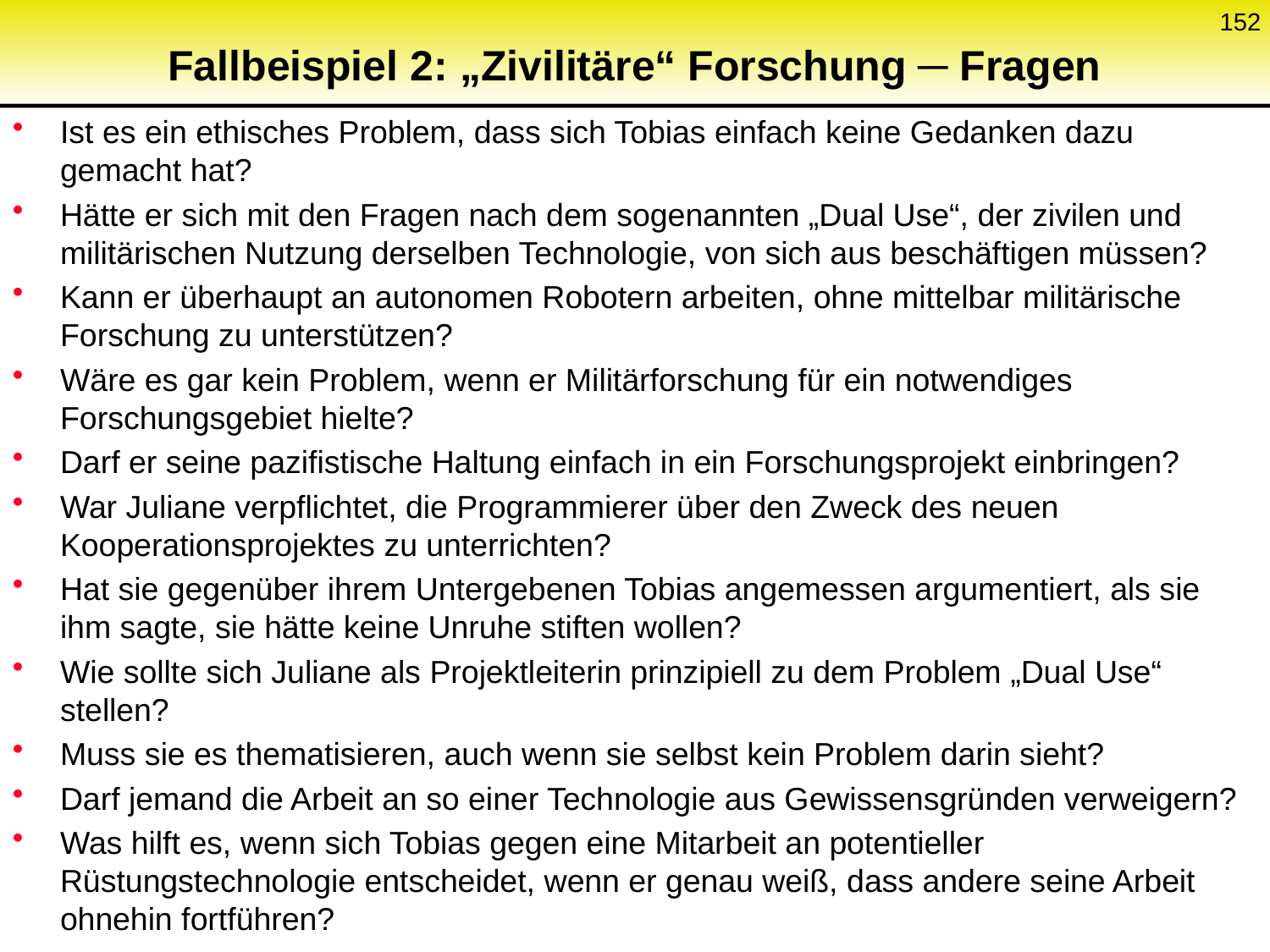

152
# Fallbeispiel 2: „Zivilitäre“ Forschung ─ Fragen
Ist es ein ethisches Problem, dass sich Tobias einfach keine Gedanken dazu gemacht hat?
Hätte er sich mit den Fragen nach dem sogenannten „Dual Use“, der zivilen und militärischen Nutzung derselben Technologie, von sich aus beschäftigen müssen?
Kann er überhaupt an autonomen Robotern arbeiten, ohne mittelbar militärische Forschung zu unterstützen?
Wäre es gar kein Problem, wenn er Militärforschung für ein notwendiges Forschungsgebiet hielte?
Darf er seine pazifistische Haltung einfach in ein Forschungsprojekt einbringen?
War Juliane verpflichtet, die Programmierer über den Zweck des neuen Kooperationsprojektes zu unterrichten?
Hat sie gegenüber ihrem Untergebenen Tobias angemessen argumentiert, als sie ihm sagte, sie hätte keine Unruhe stiften wollen?
Wie sollte sich Juliane als Projektleiterin prinzipiell zu dem Problem „Dual Use“ stellen?
Muss sie es thematisieren, auch wenn sie selbst kein Problem darin sieht?
Darf jemand die Arbeit an so einer Technologie aus Gewissensgründen verweigern?
Was hilft es, wenn sich Tobias gegen eine Mitarbeit an potentieller Rüstungstechnologie entscheidet, wenn er genau weiß, dass andere seine Arbeit ohnehin fortführen?